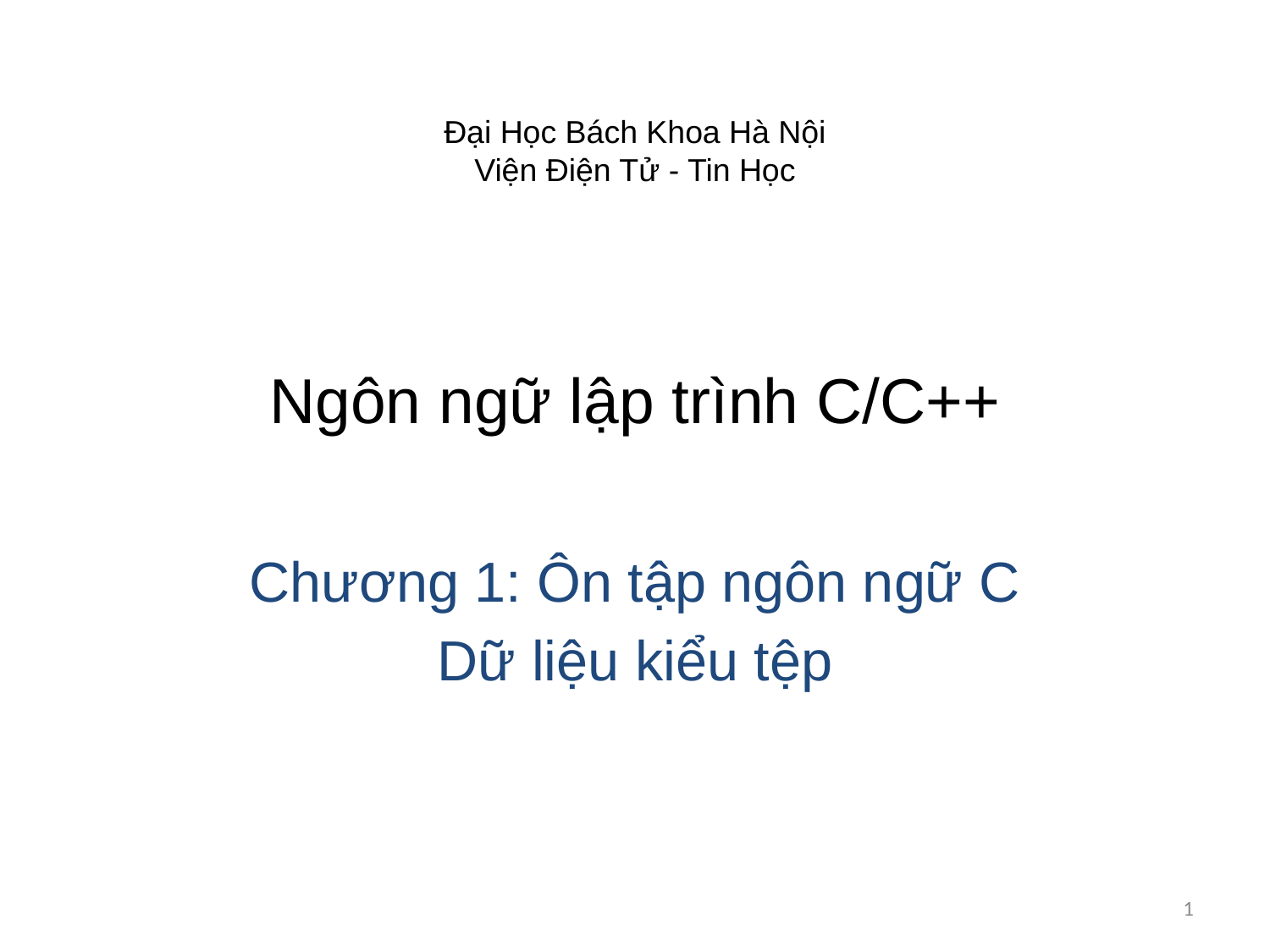

Đại Học Bách Khoa Hà Nội
Viện Điện Tử - Tin Học
# Ngôn ngữ lập trình C/C++
Chương 1: Ôn tập ngôn ngữ C
Dữ liệu kiểu tệp
1